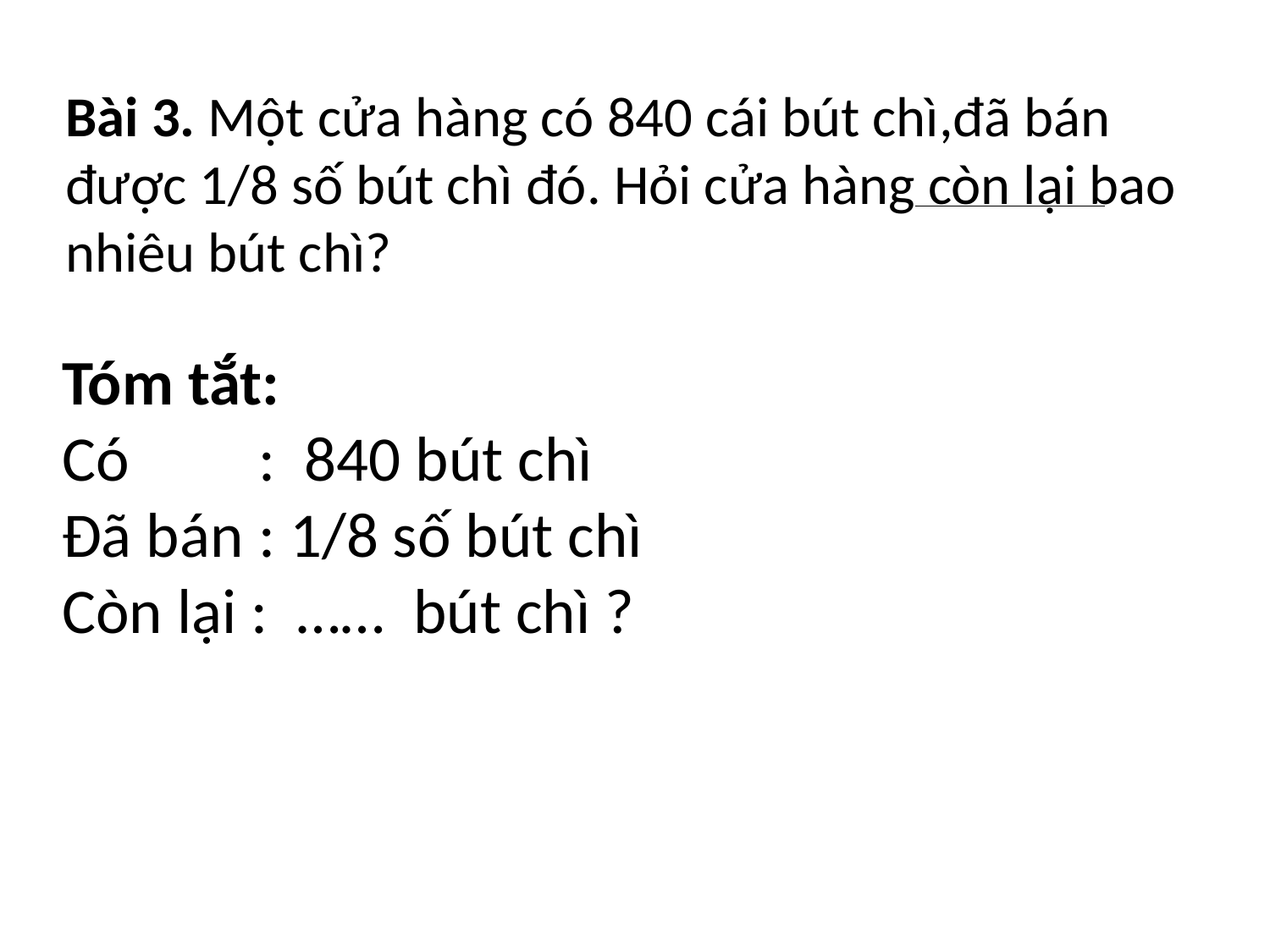

Bài 3. Một cửa hàng có 840 cái bút chì,đã bán được 1/8 số bút chì đó. Hỏi cửa hàng còn lại bao nhiêu bút chì?
Tóm tắt:
Có         :  840 bút chì
Đã bán : 1/8 số bút chì
Còn lại :  ……  bút chì ?